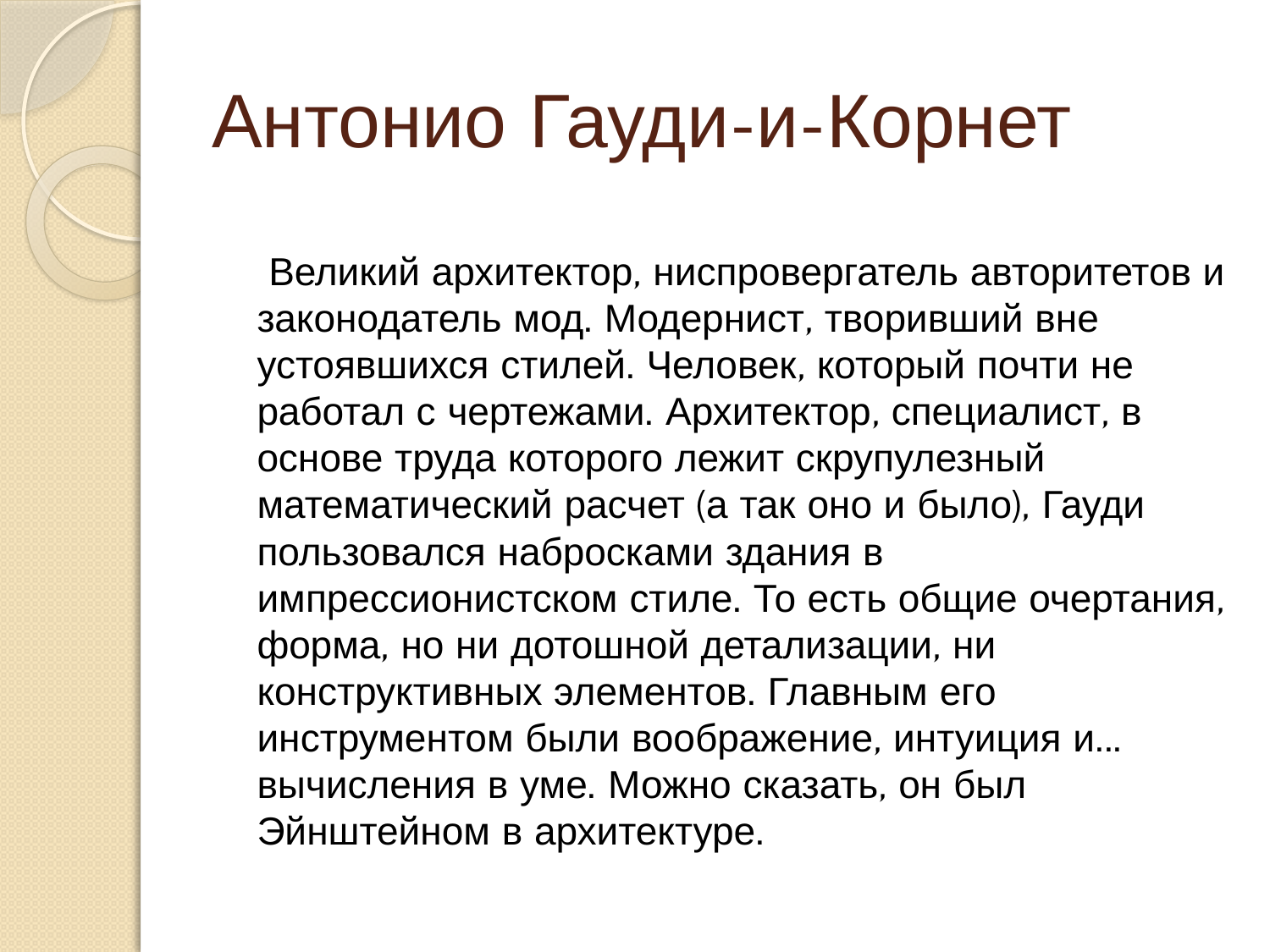

# Антонио Гауди-и-Корнет

    Великий архитектор, ниспровергатель авторитетов и законодатель мод. Модернист, творивший вне устоявшихся стилей. Человек, который почти не работал с чертежами. Архитектор, специалист, в основе труда которого лежит скрупулезный математический расчет (а так оно и было), Гауди пользовался набросками здания в импрессионистском стиле. То есть общие очертания, форма, но ни дотошной детализации, ни конструктивных элементов. Главным его инструментом были воображение, интуиция и... вычисления в уме. Можно сказать, он был Эйнштейном в архитектуре.